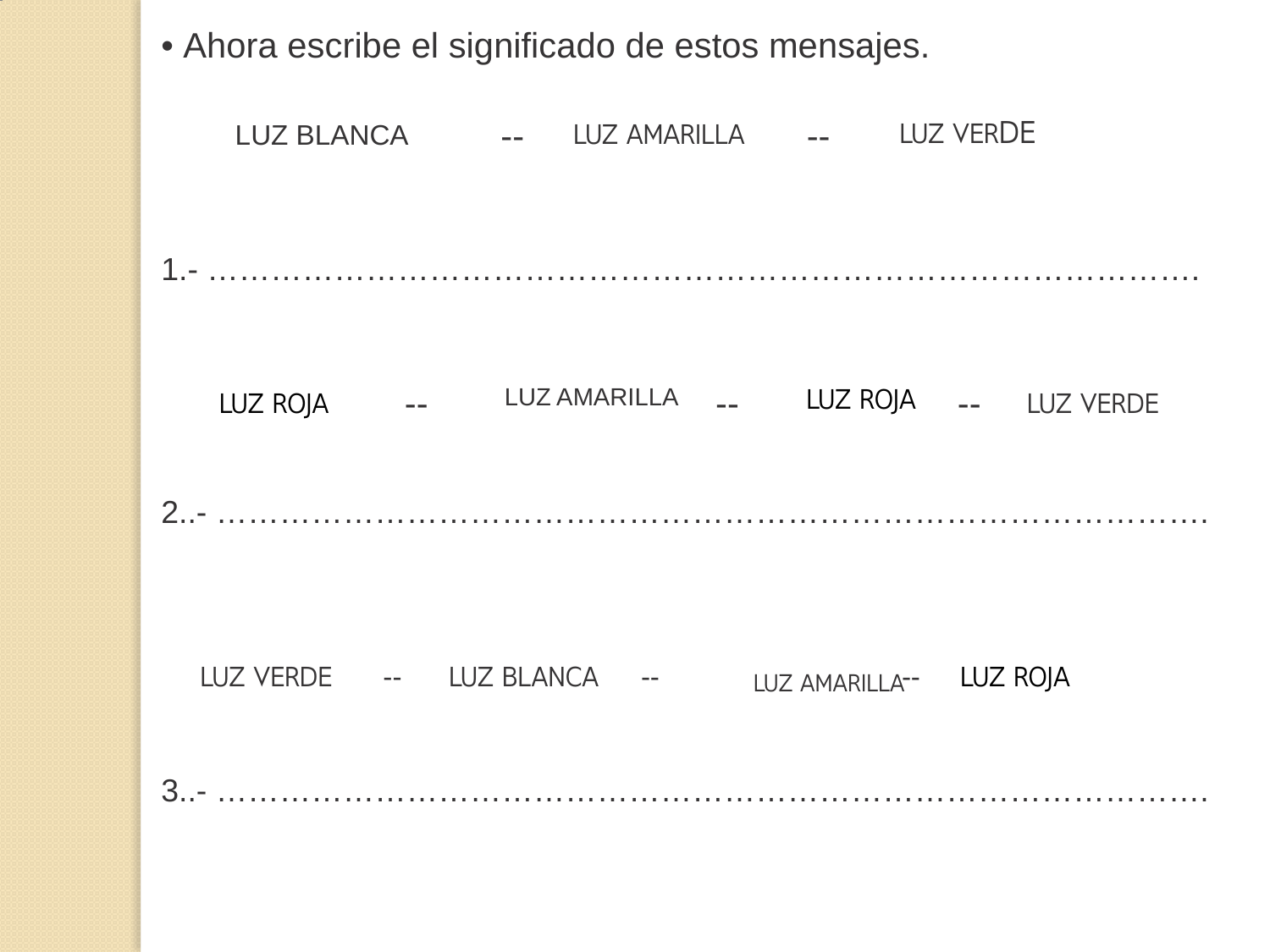

• Ahora escribe el significado de estos mensajes.

                                     --                             --

1.- ………………………………………………………………………………….

                         --                                --                         --

2..- ………………………………………………………………………………….

    LUZ VERDE      --      LUZ BLANCA     --                               --     LUZ ROJA

3..- ………………………………………………………………………………….

LUZ VERDE
LUZ AMARILLA
LUZ BLANCA
LUZ AMARILLA
LUZ ROJA
LUZ ROJA
LUZ VERDE
LUZ AMARILLA